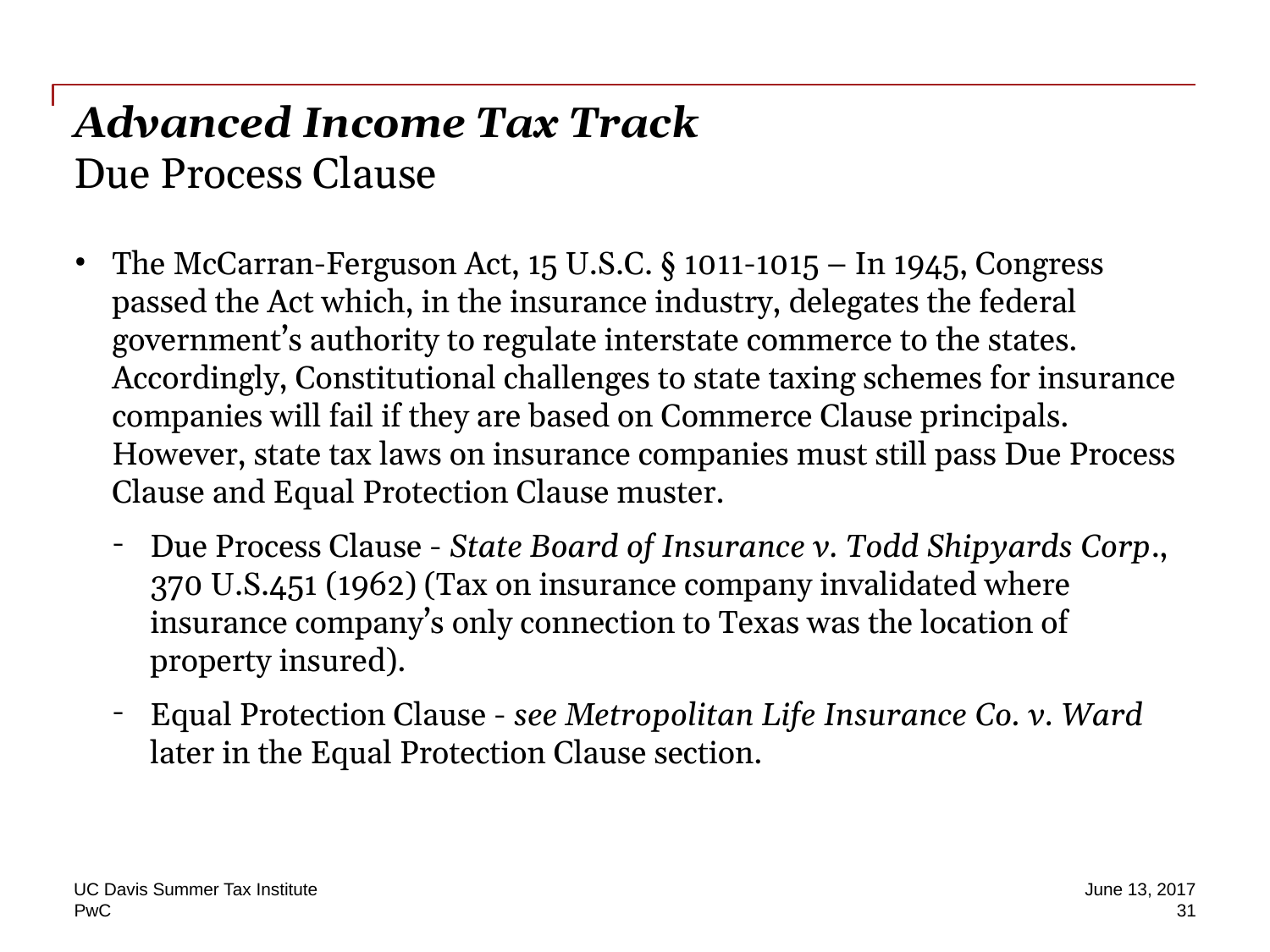

# Advanced Income Tax Track Due Process Clause
The McCarran-Ferguson Act, 15 U.S.C. § 1011-1015 – In 1945, Congress passed the Act which, in the insurance industry, delegates the federal government’s authority to regulate interstate commerce to the states. Accordingly, Constitutional challenges to state taxing schemes for insurance companies will fail if they are based on Commerce Clause principals. However, state tax laws on insurance companies must still pass Due Process Clause and Equal Protection Clause muster.
Due Process Clause - State Board of Insurance v. Todd Shipyards Corp., 370 U.S.451 (1962) (Tax on insurance company invalidated where insurance company’s only connection to Texas was the location of property insured).
Equal Protection Clause - see Metropolitan Life Insurance Co. v. Ward later in the Equal Protection Clause section.

UC Davis Summer Tax Institute
June 13, 2017
31